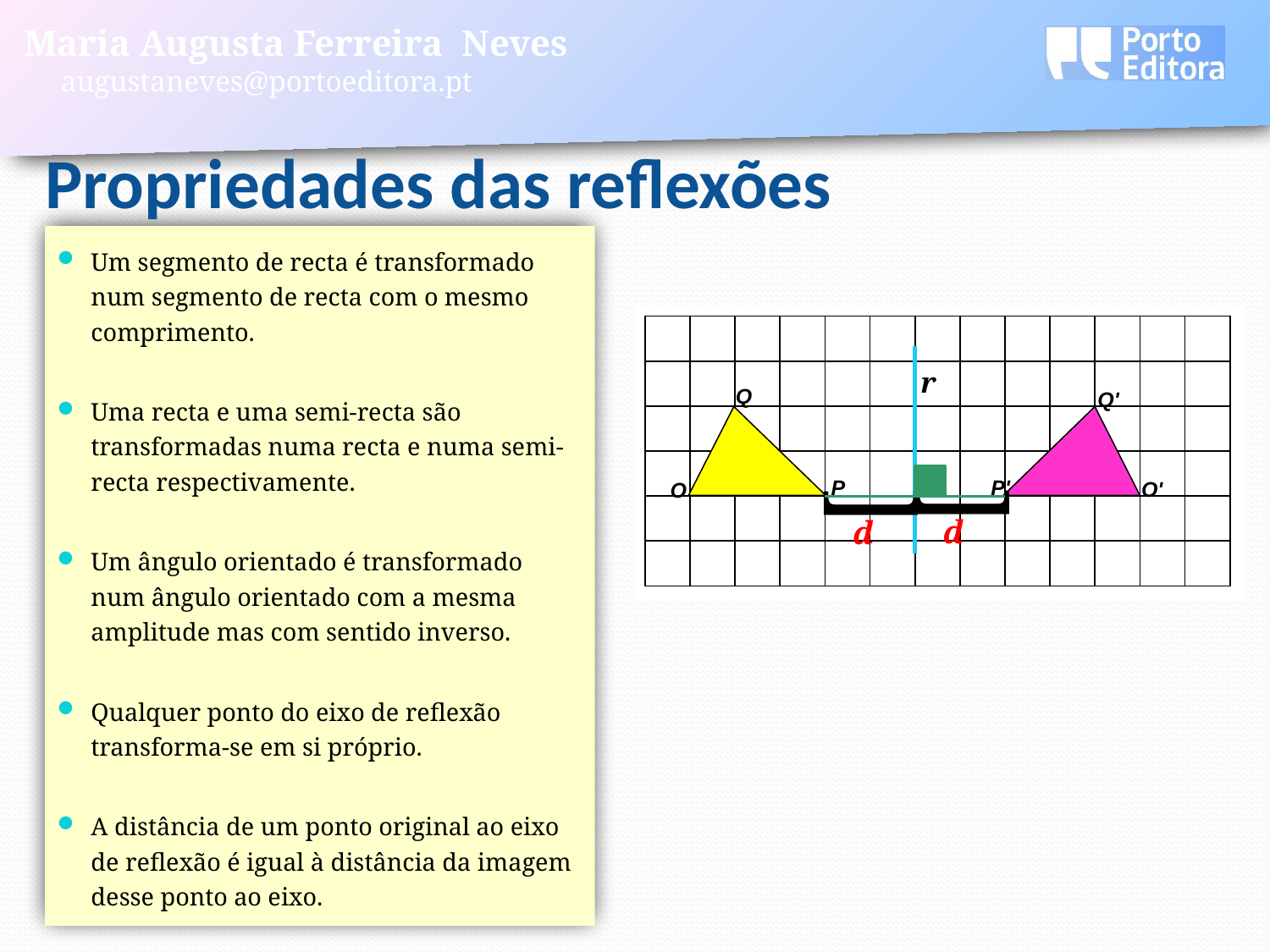

Propriedades das reflexões
Um segmento de recta é transformado num segmento de recta com o mesmo comprimento.

Uma recta e uma semi-recta são transformadas numa recta e numa semi-recta respectivamente.

Um ângulo orientado é transformado num ângulo orientado com a mesma amplitude mas com sentido inverso.

Qualquer ponto do eixo de reflexão transforma-se em si próprio.

A distância de um ponto original ao eixo de reflexão é igual à distância da imagem desse ponto ao eixo.

|  |  |  |  |  |  |  |  |  |  |  |  |  |
| --- | --- | --- | --- | --- | --- | --- | --- | --- | --- | --- | --- | --- |
|  |  |  |  |  |  |  |  |  |  |  |  |  |
|  |  |  |  |  |  |  |  |  |  |  |  |  |
|  |  |  |  |  |  |  |  |  |  |  |  |  |
|  |  |  |  |  |  |  |  |  |  |  |  |  |
|  |  |  |  |  |  |  |  |  |  |  |  |  |
r
Q

P
O
Q'

P'
O'
[
[

d
d